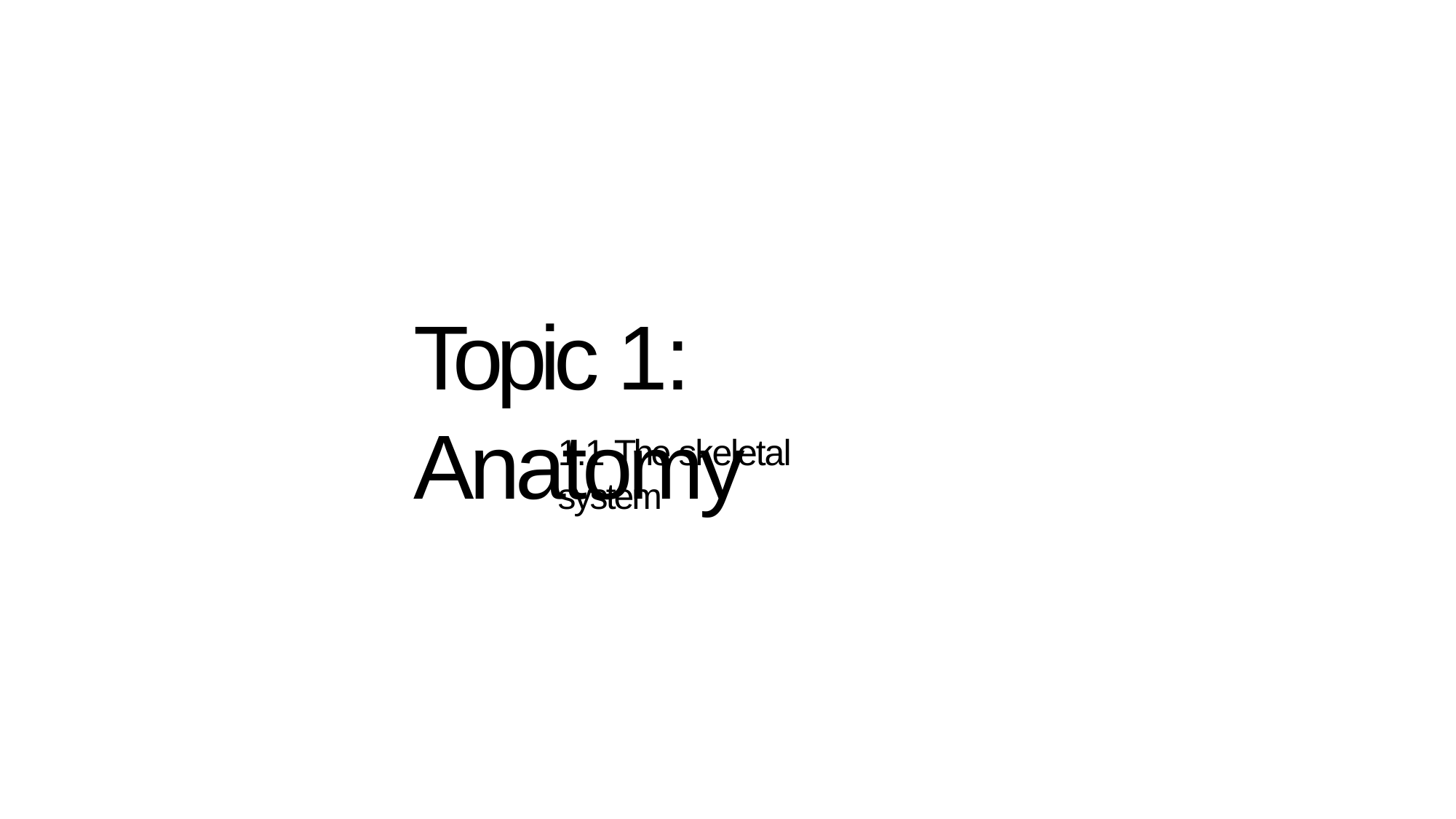

Topic 1: Anatomy
1.1 The skeletal system